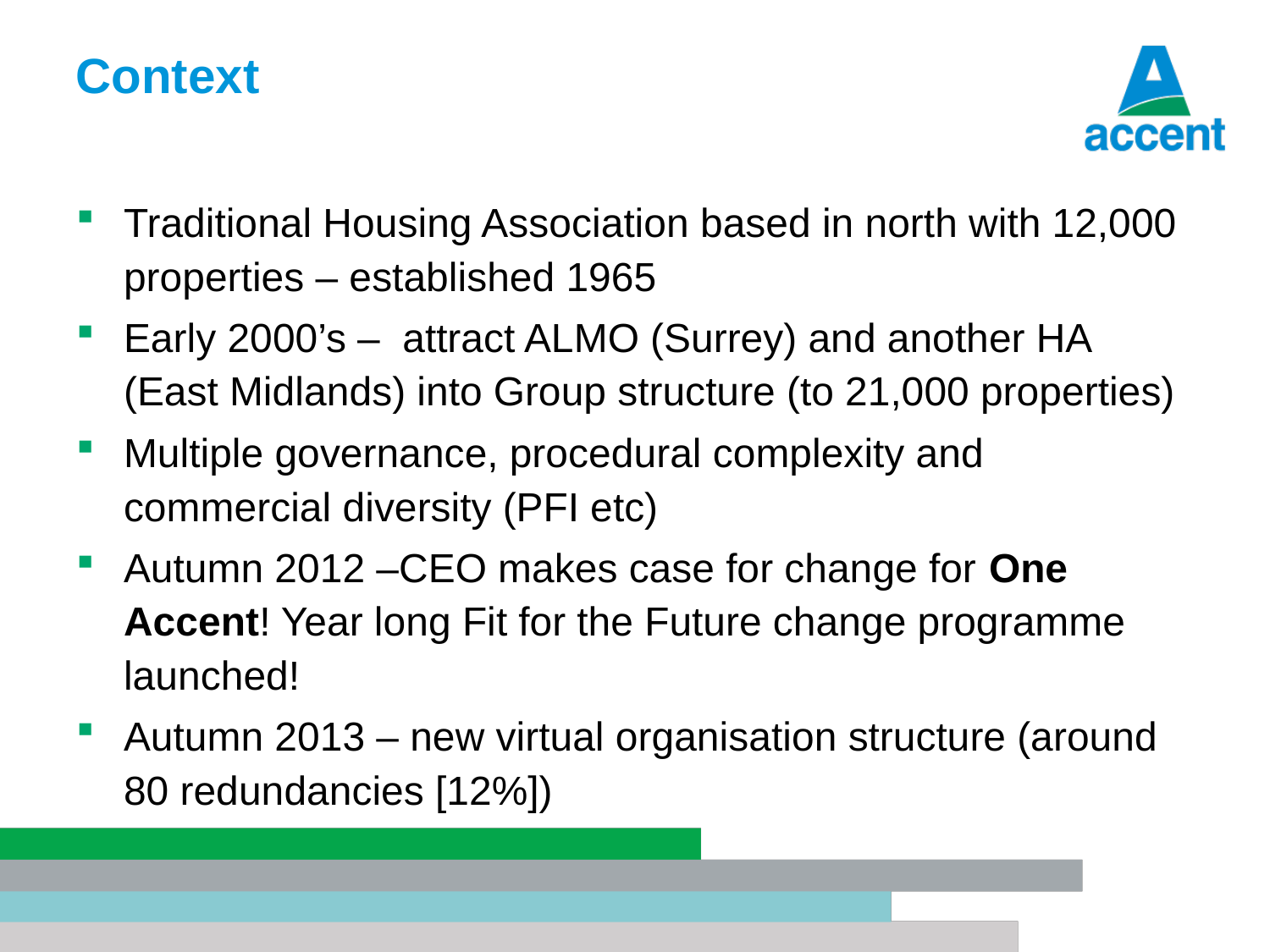

# Context
Traditional Housing Association based in north with 12,000 properties – established 1965
Early 2000’s –  attract ALMO (Surrey) and another HA (East Midlands) into Group structure (to 21,000 properties)
Multiple governance, procedural complexity and commercial diversity (PFI etc)
Autumn 2012 –CEO makes case for change for One Accent! Year long Fit for the Future change programme launched!
Autumn 2013 – new virtual organisation structure (around 80 redundancies [12%])